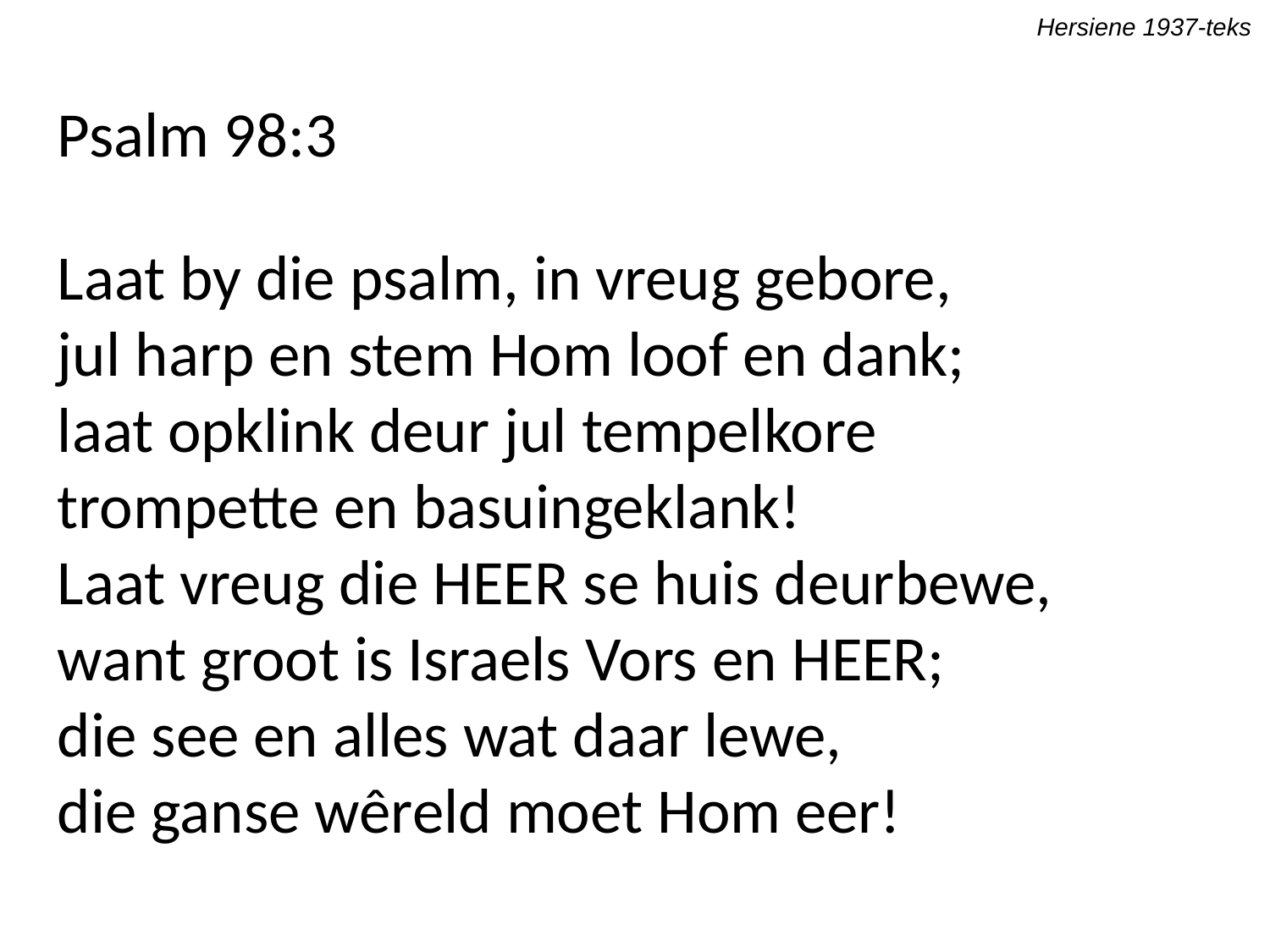

Hersiene 1937-teks
Psalm 98:3

Laat by die psalm, in vreug gebore,
jul harp en stem Hom loof en dank;
laat opklink deur jul tempelkore
trompette en basuingeklank!
Laat vreug die Heer se huis deurbewe,
want groot is Israels Vors en Heer;
die see en alles wat daar lewe,
die ganse wêreld moet Hom eer!